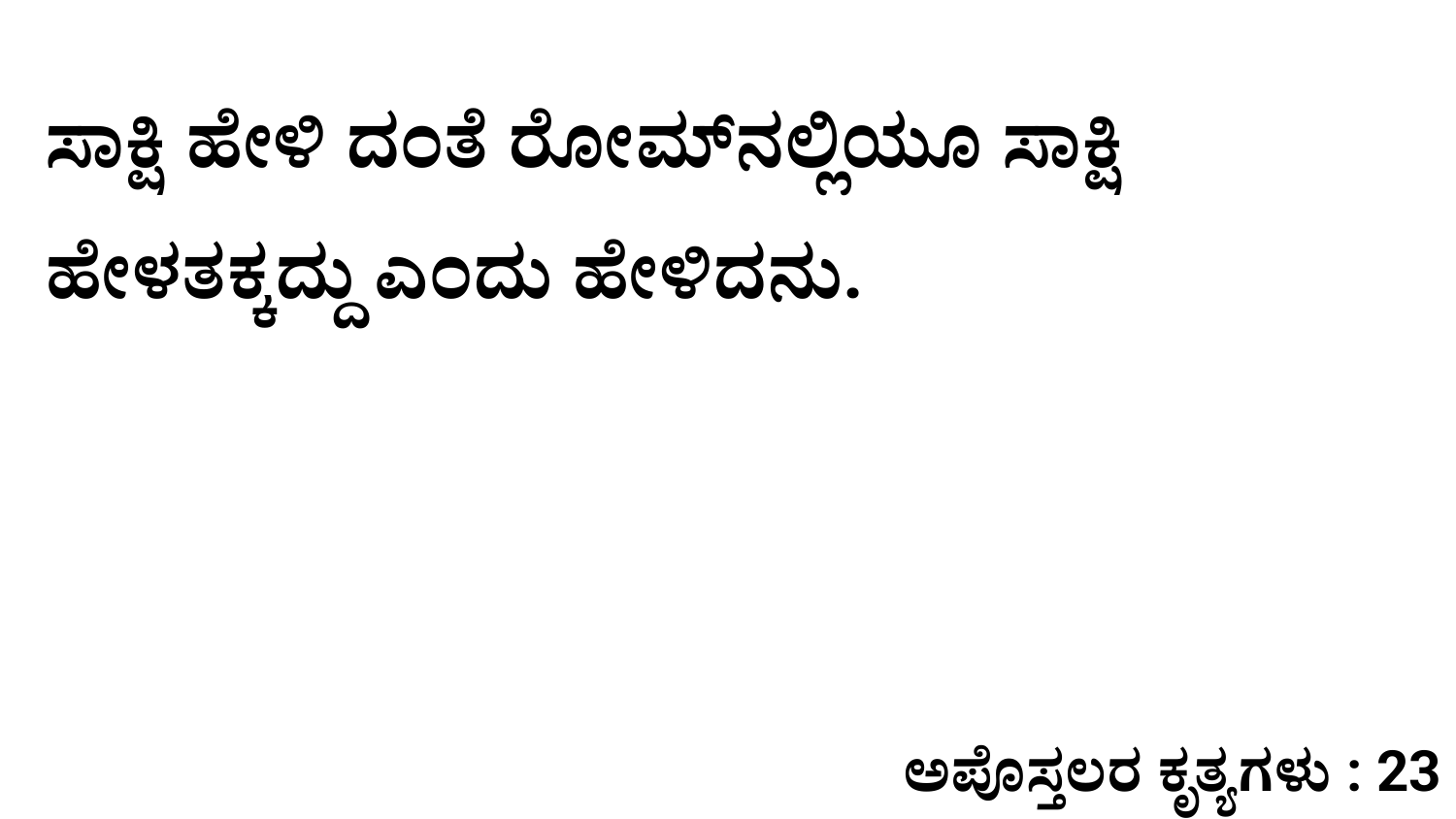

ಸಾಕ್ಷಿ ಹೇಳಿ ದಂತೆ ರೋಮ್‌ನಲ್ಲಿಯೂ ಸಾಕ್ಷಿ ಹೇಳತಕ್ಕದ್ದು ಎಂದು ಹೇಳಿದನು.
ಅಪೊಸ್ತಲರ ಕೃತ್ಯಗಳು : 23